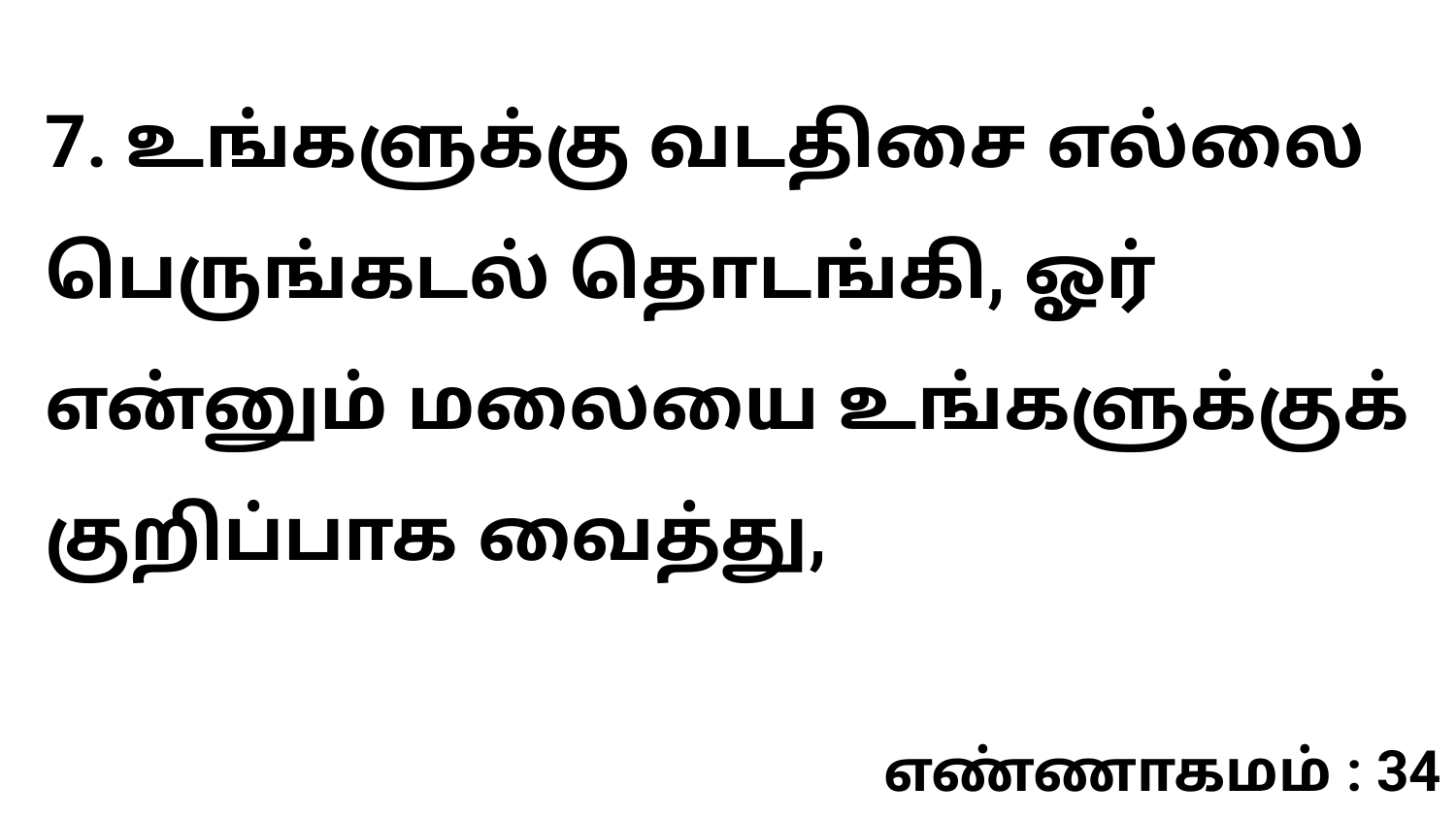

7. உங்களுக்கு வடதிசை எல்லை பெருங்கடல் தொடங்கி, ஓர் என்னும் மலையை உங்களுக்குக் குறிப்பாக வைத்து,
எண்ணாகமம் : 34